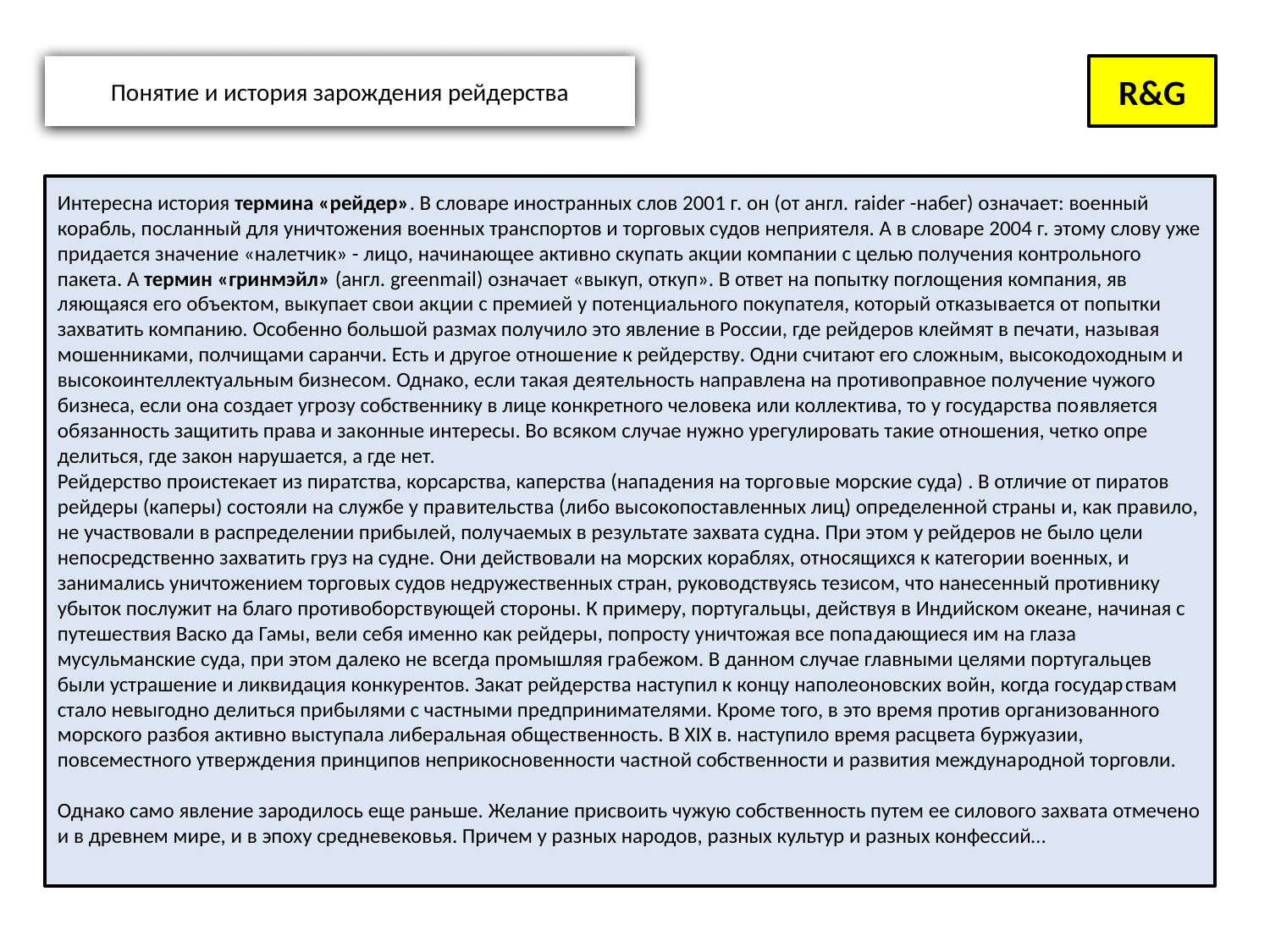

Понятие и история зарождения рейдерства
R&G
Интересна история термина «рейдер». В словаре ино­странных слов 2001 г. он (от англ. raider -набег) означает: военный корабль, послан­ный для уничтожения военных транспортов и торговых судов неприятеля. А в словаре 2004 г. этому слову уже придается значение «налетчик» - лицо, начинающее активно скупать акции компании с целью получения контрольного пакета. А термин «гринмэйл» (англ. greenmail) означает «выкуп, откуп». В ответ на попытку поглощения компания, яв­ляющаяся его объектом, выкупает свои ак­ции с премией у потенциального покупателя, который отказывается от попытки захватить компанию. Особенно большой размах полу­чило это явление в России, где рейдеров клеймят в печати, называя мошенниками, полчищами саранчи. Есть и другое отноше­ние к рейдерству. Одни считают его слож­ным, высокодоходным и высокоинтеллекту­альным бизнесом. Однако, если такая дея­тельность направлена на противоправное по­лучение чужого бизнеса, если она создает угрозу собственнику в лице конкретного че­ловека или коллектива, то у государства по­является обязанность защитить права и за­конные интересы. Во всяком случае нужно урегулировать такие отношения, четко опре­делиться, где закон нарушается, а где нет.
Рейдерство проистекает из пиратства, корсарства, каперства (нападения на торго­вые морские суда) . В отличие от пиратов рейдеры (каперы) состояли на службе у пра­вительства (либо высокопоставленных лиц) определенной страны и, как правило, не уча­ствовали в распределении прибылей, полу­чаемых в результате захвата судна. При этом у рейдеров не было цели непосредственно захватить груз на судне. Они действовали на морских кораблях, относящихся к категории военных, и занимались уничтожением торго­вых судов недружественных стран, руково­дствуясь тезисом, что нанесенный противни­ку убыток послужит на благо противоборст­вующей стороны. К примеру, португальцы, действуя в Индийском океане, начиная с пу­тешествия Васко да Гамы, вели себя именно как рейдеры, попросту уничтожая все попа­дающиеся им на глаза мусульманские суда, при этом далеко не всегда промышляя гра­бежом. В данном случае главными целями португальцев были устрашение и ликвидация конкурентов. Закат рейдерства наступил к концу наполеоновских войн, когда государ­ствам стало невыгодно делиться прибылями с частными предпринимателями. Кроме того, в это время против организованного морско­го разбоя активно выступала либеральная общественность. В XIX в. наступило время расцвета буржуазии, повсеместного утвер­ждения принципов неприкосновенности ча­стной собственности и развития междуна­родной торговли.

Однако само явление зародилось еще раньше. Желание присвоить чужую собственность путем ее силового захвата отмечено и в древнем мире, и в эпоху средневековья. Причем у разных народов, разных культур и разных конфессий…